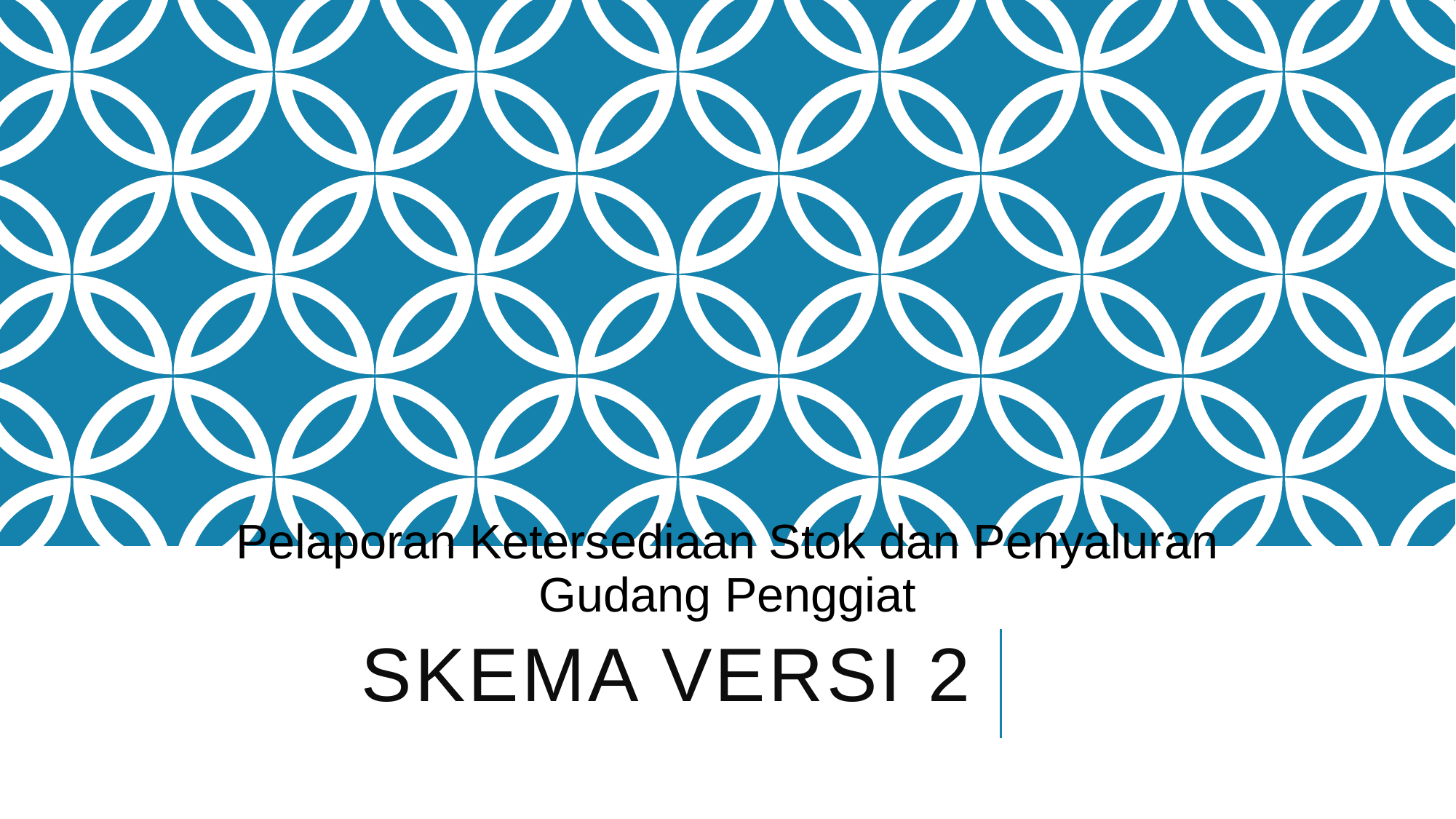

Pelaporan Ketersediaan Stok dan Penyaluran Gudang Penggiat
# SKEMA VERSI 2